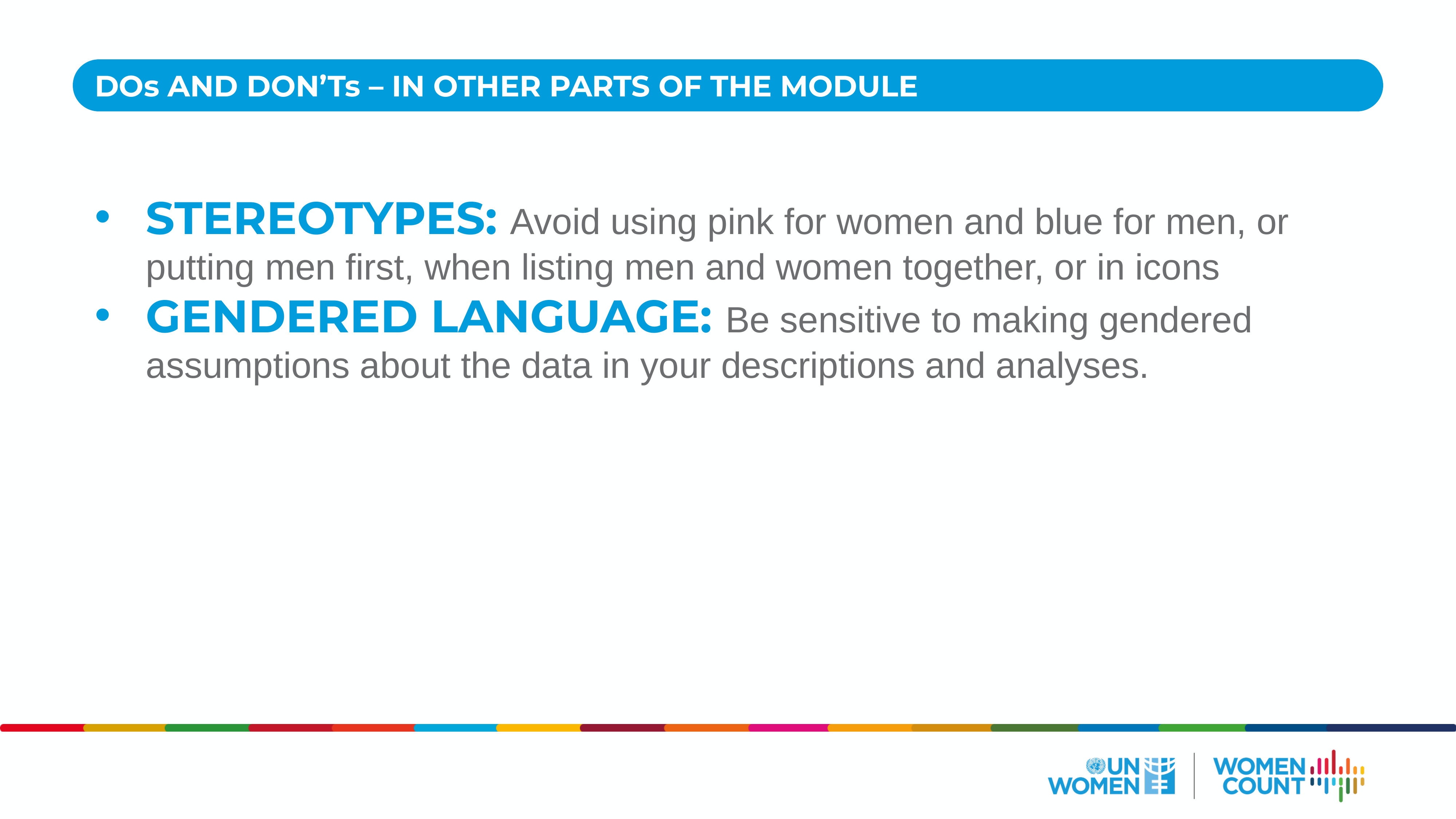

DOs AND DON’Ts – IN OTHER PARTS OF THE MODULE
STEREOTYPES: Avoid using pink for women and blue for men, or putting men first, when listing men and women together, or in icons
GENDERED LANGUAGE: Be sensitive to making gendered assumptions about the data in your descriptions and analyses.